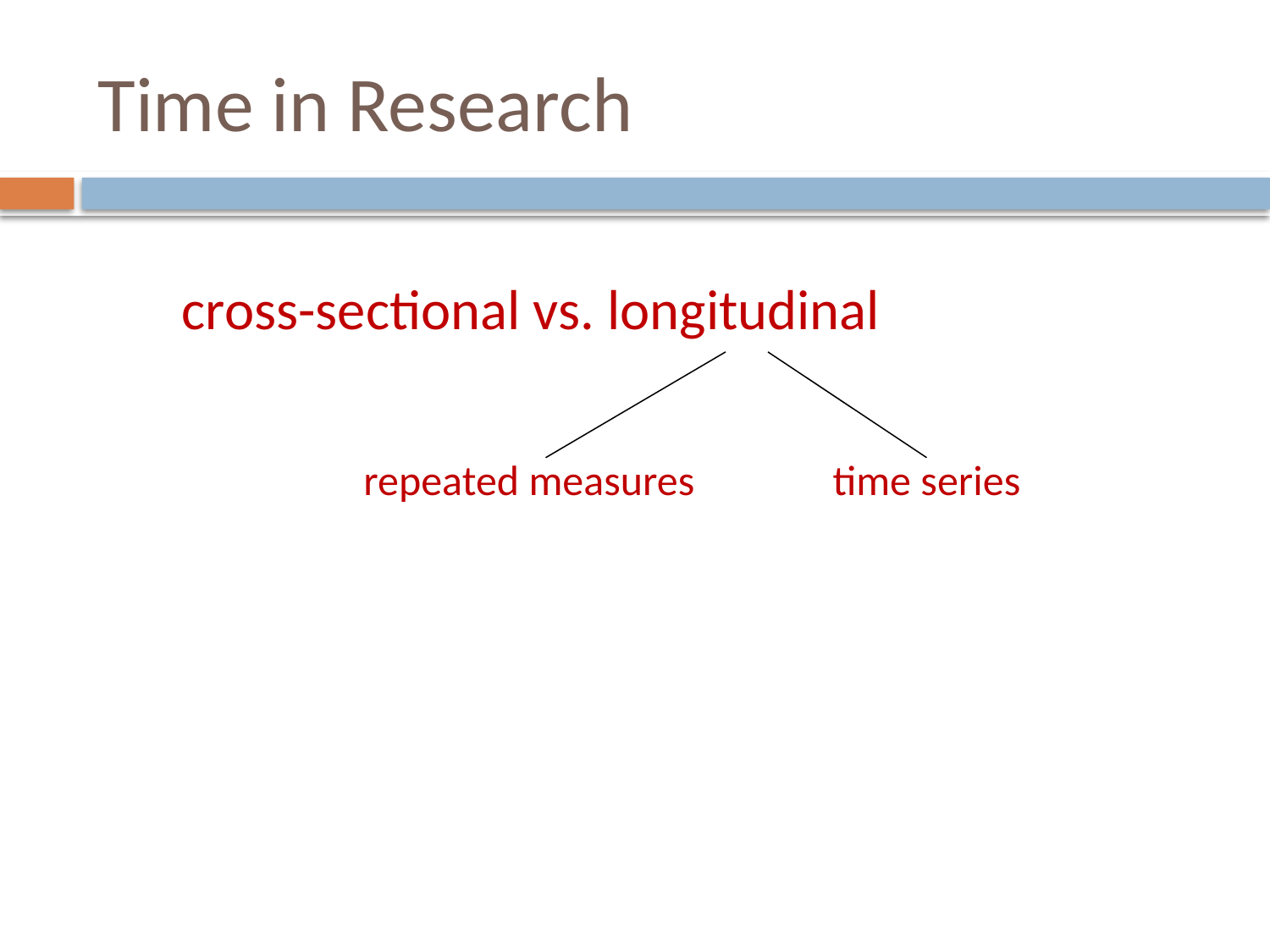

# Time in Research
cross-sectional vs. longitudinal

repeated measures
time series